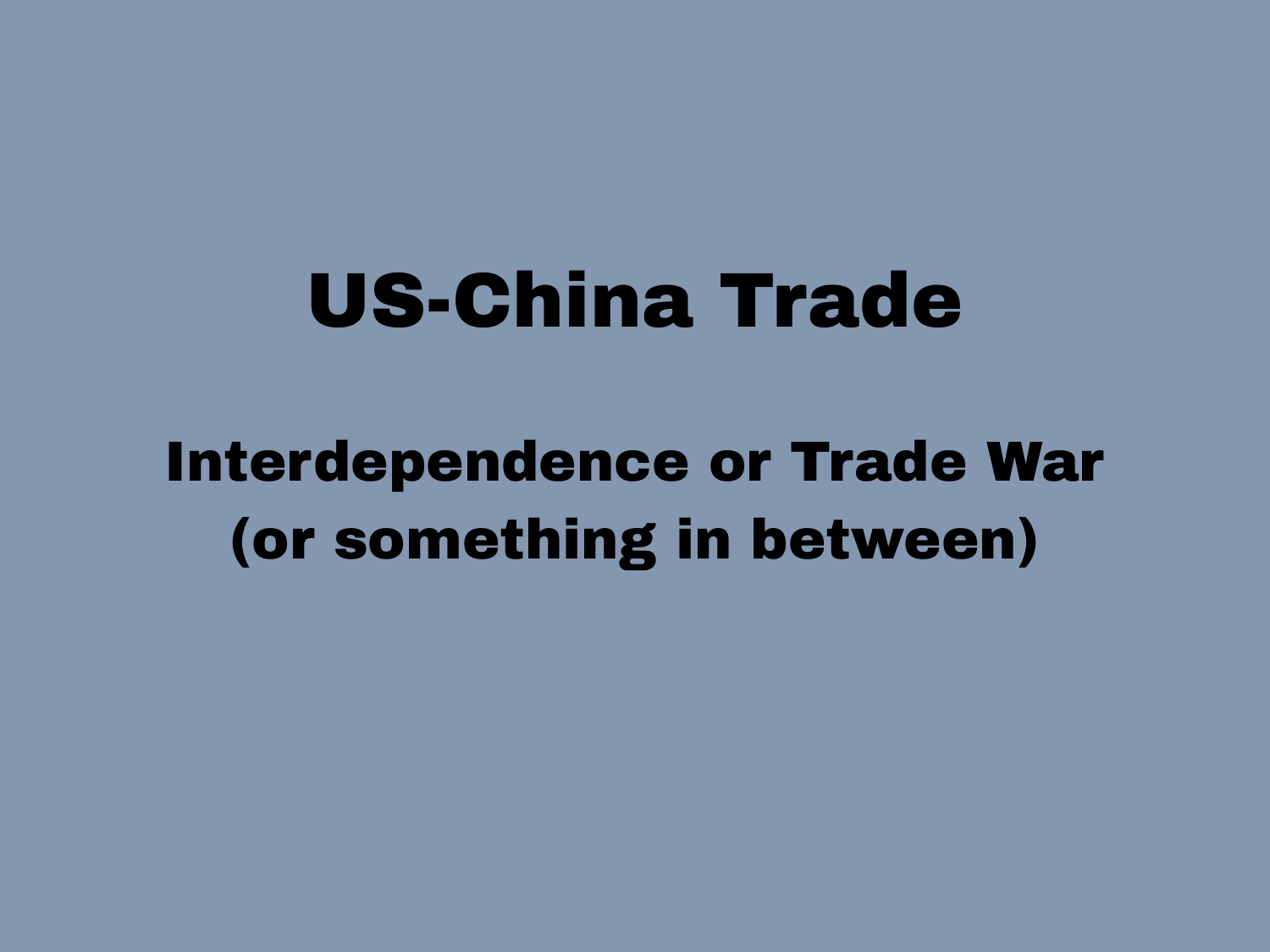

#
US-China Trade

Interdependence or Trade War
(or something in between)